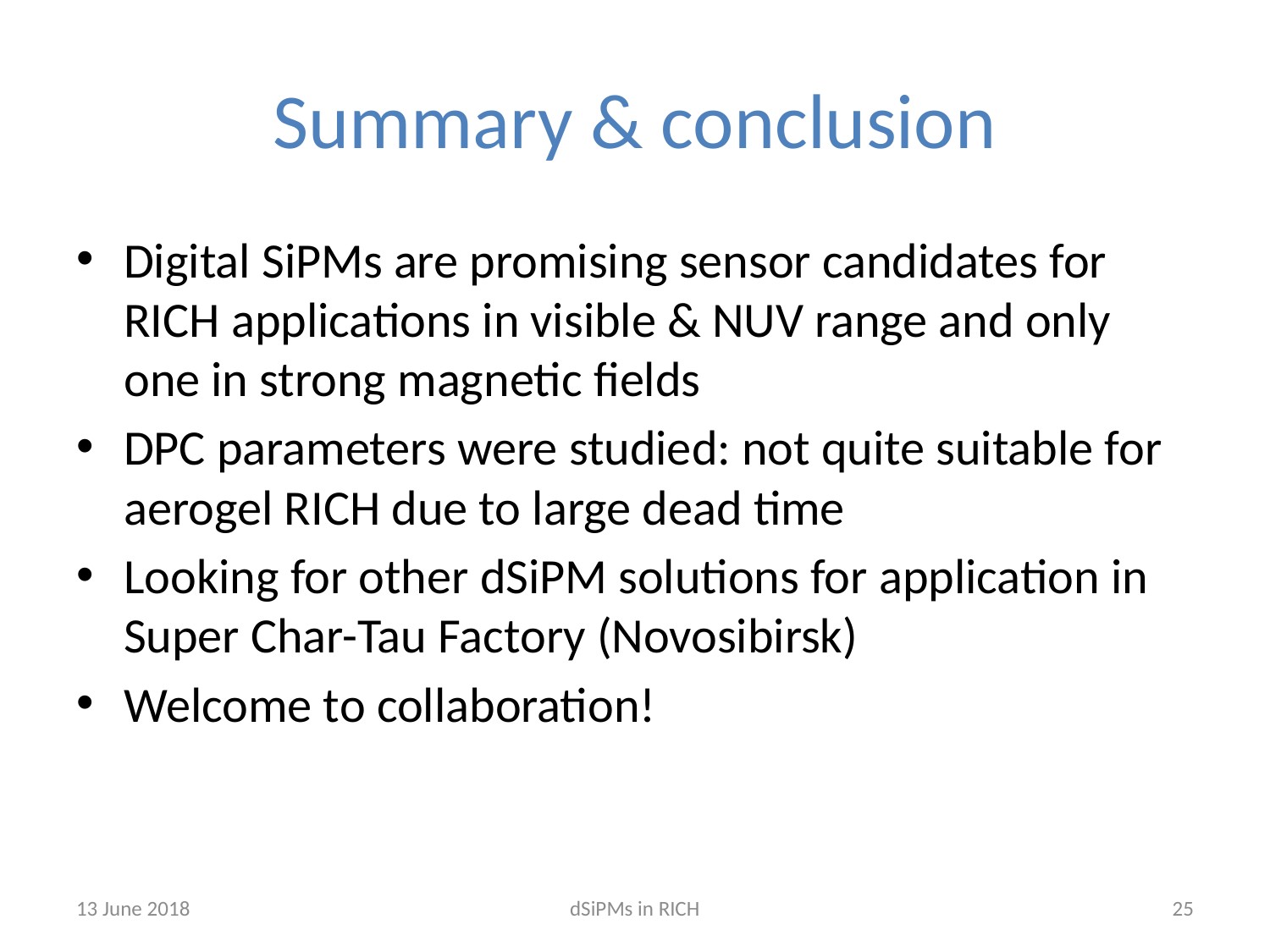

# Summary & conclusion
Digital SiPMs are promising sensor candidates for RICH applications in visible & NUV range and only one in strong magnetic fields
DPC parameters were studied: not quite suitable for aerogel RICH due to large dead time
Looking for other dSiPM solutions for application in Super Char-Tau Factory (Novosibirsk)
Welcome to collaboration!

13 June 2018
dSiPMs in RICH
25